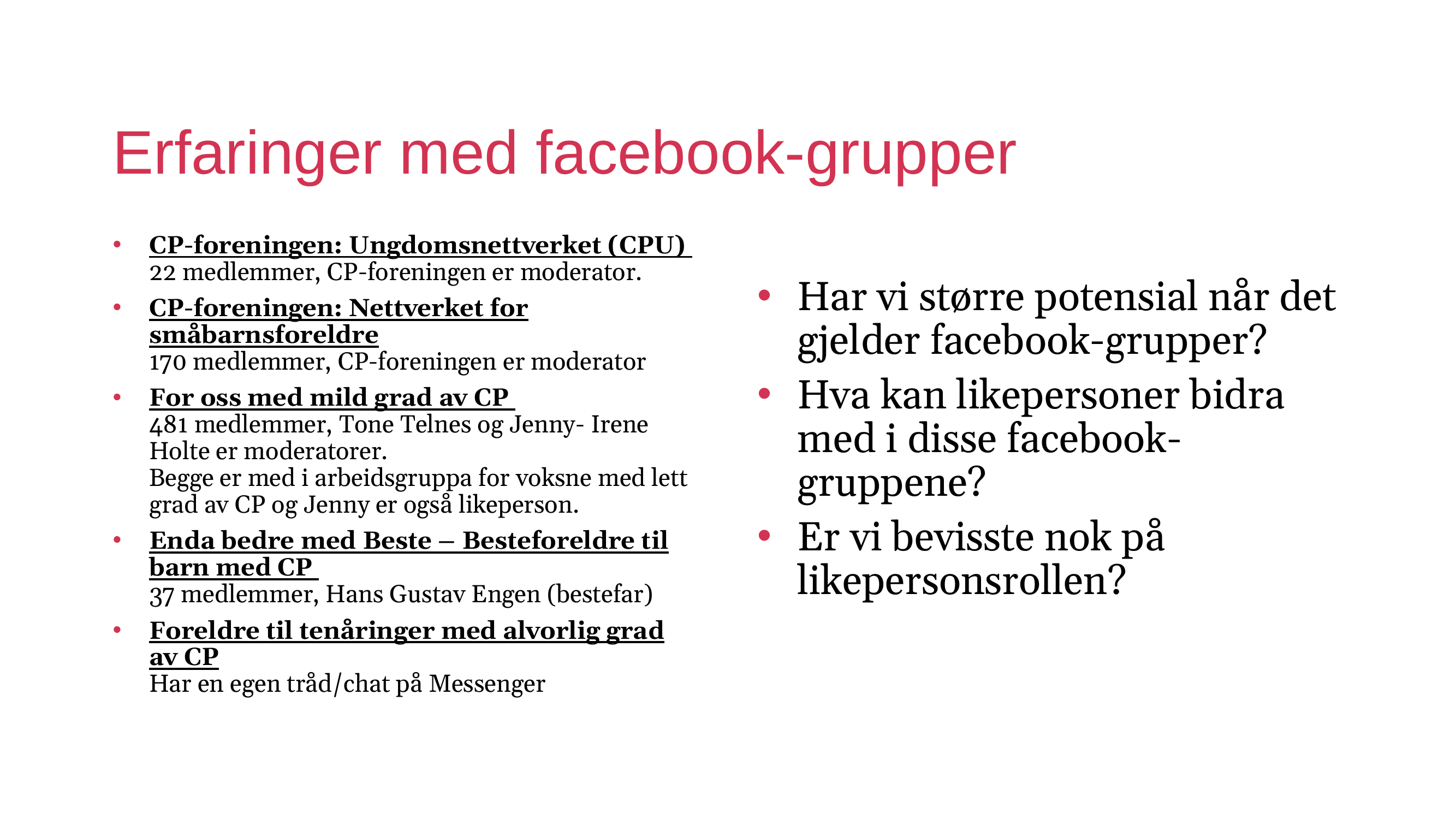

# Erfaringer med facebook-grupper
CP-foreningen: Ungdomsnettverket (CPU)
22 medlemmer, CP-foreningen er moderator.
CP-foreningen: Nettverket for småbarnsforeldre
170 medlemmer, CP-foreningen er moderator
For oss med mild grad av CP
481 medlemmer, Tone Telnes og Jenny- Irene Holte er moderatorer.
Begge er med i arbeidsgruppa for voksne med lett grad av CP og Jenny er også likeperson.
Enda bedre med Beste – Besteforeldre til barn med CP
37 medlemmer, Hans Gustav Engen (bestefar)
Foreldre til tenåringer med alvorlig grad av CP
Har en egen tråd/chat på Messenger

Har vi større potensial når det gjelder facebook-grupper?
Hva kan likepersoner bidra med i disse facebook-gruppene?
Er vi bevisste nok på likepersonsrollen?